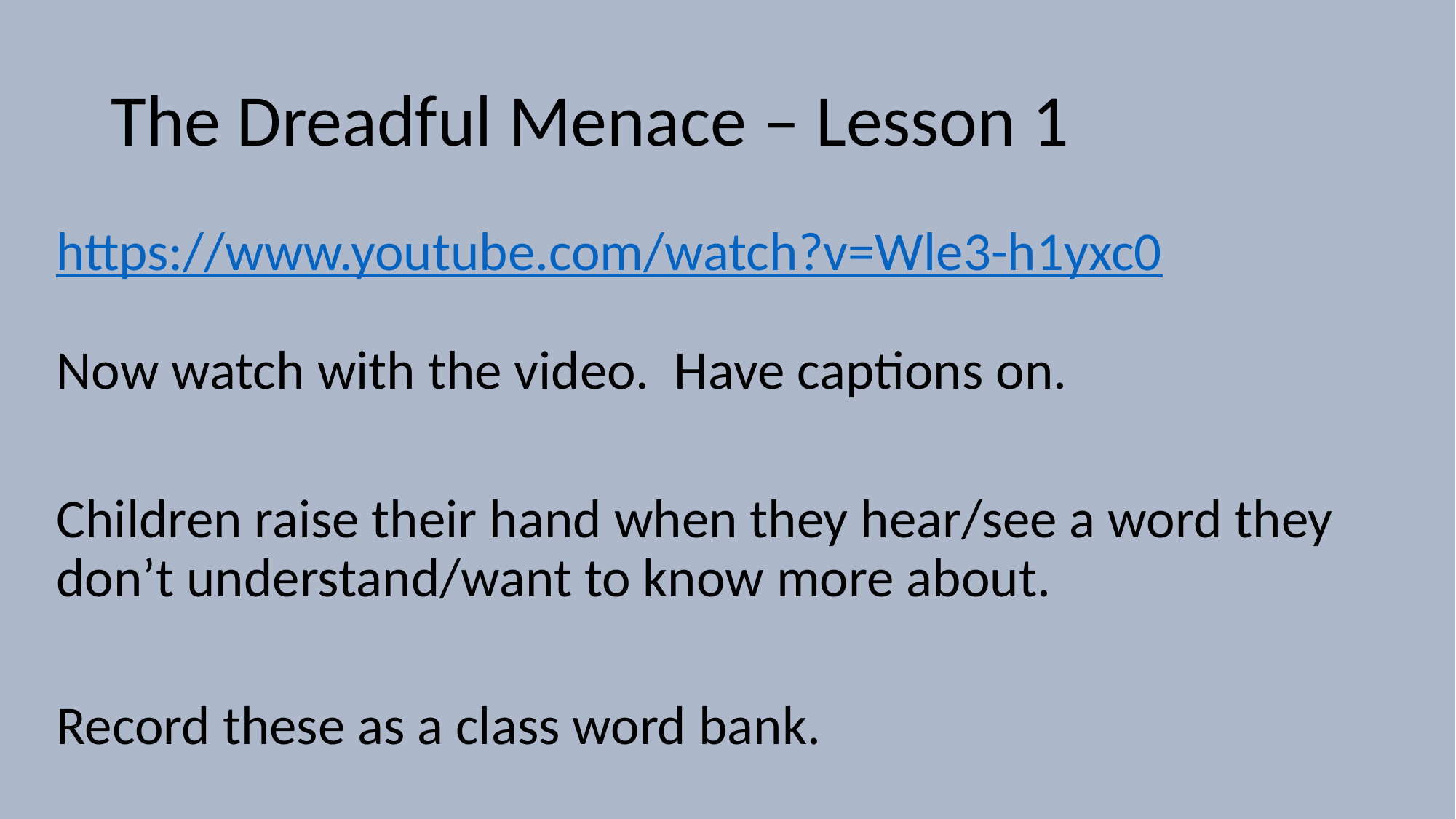

# The Dreadful Menace – Lesson 1
https://www.youtube.com/watch?v=Wle3-h1yxc0

Now watch with the video.  Have captions on.

Children raise their hand when they hear/see a word they don’t understand/want to know more about.

Record these as a class word bank.